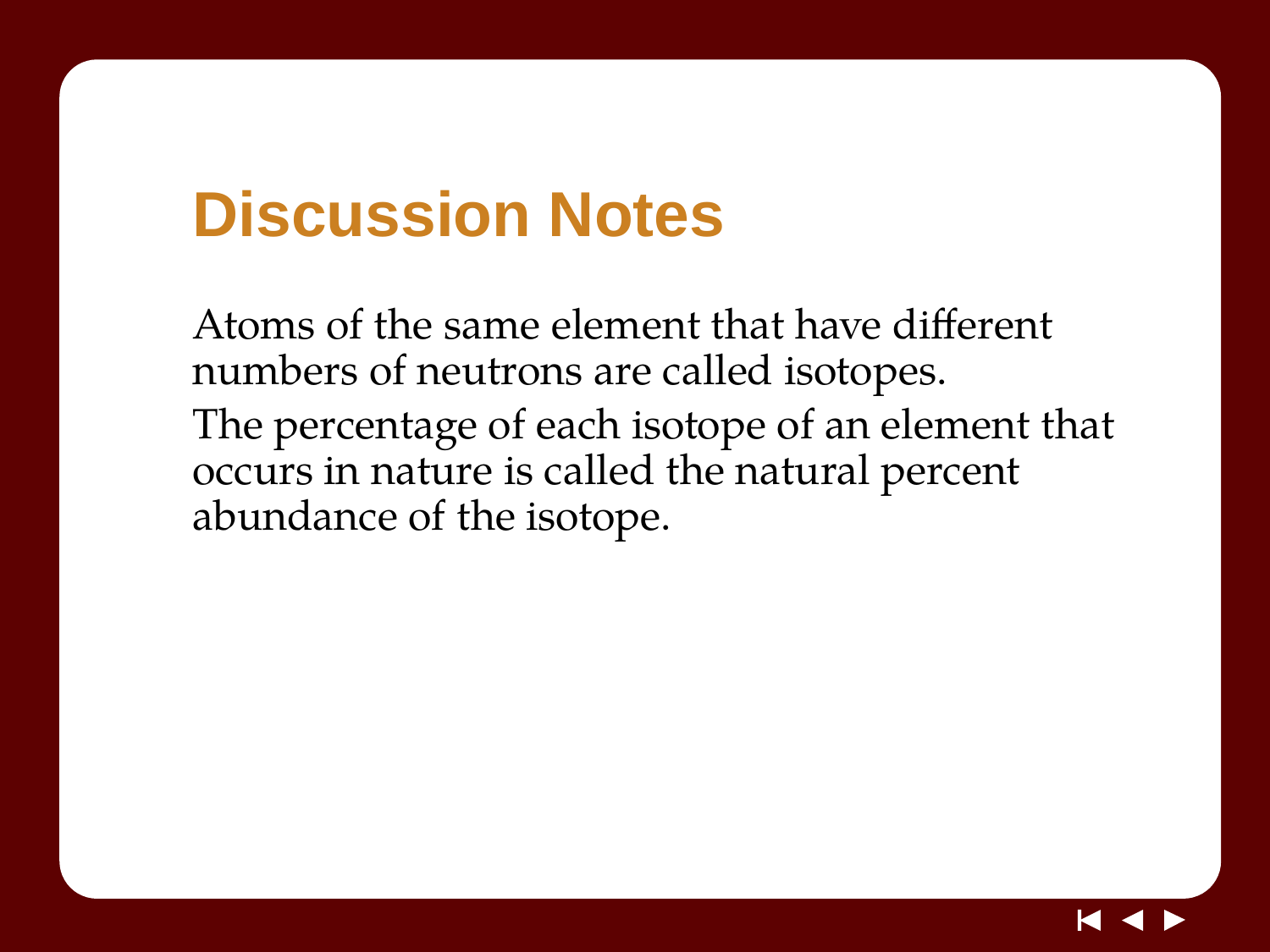

# Discussion Notes
Atoms of the same element that have different numbers of neutrons are called isotopes.
The percentage of each isotope of an element that occurs in nature is called the natural percent abundance of the isotope.